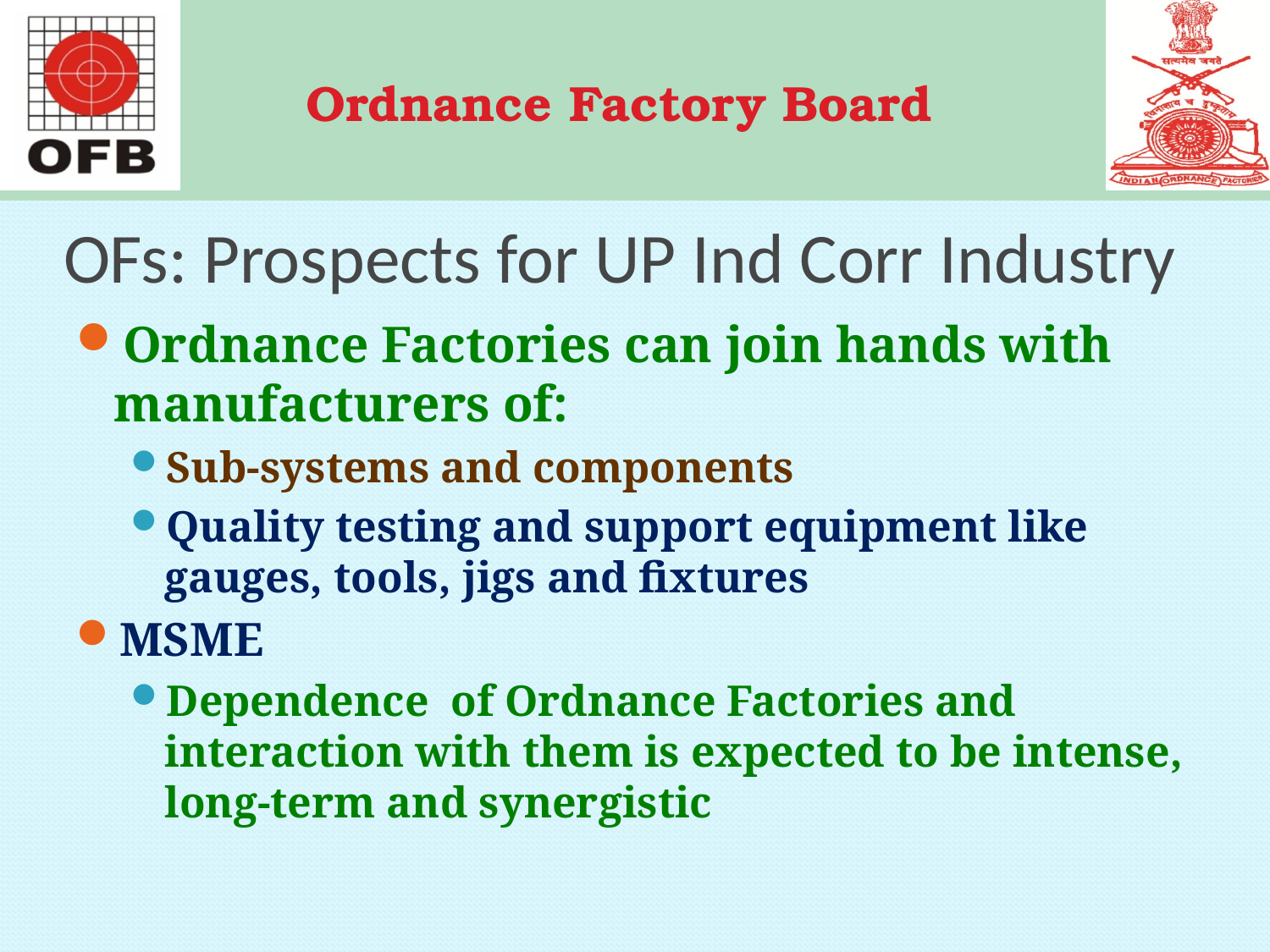

# OFs: Prospects for UP Ind Corr Industry
Ordnance Factories can join hands with manufacturers of:
Sub-systems and components
Quality testing and support equipment like gauges, tools, jigs and fixtures
MSME
Dependence  of Ordnance Factories and interaction with them is expected to be intense, long-term and synergistic